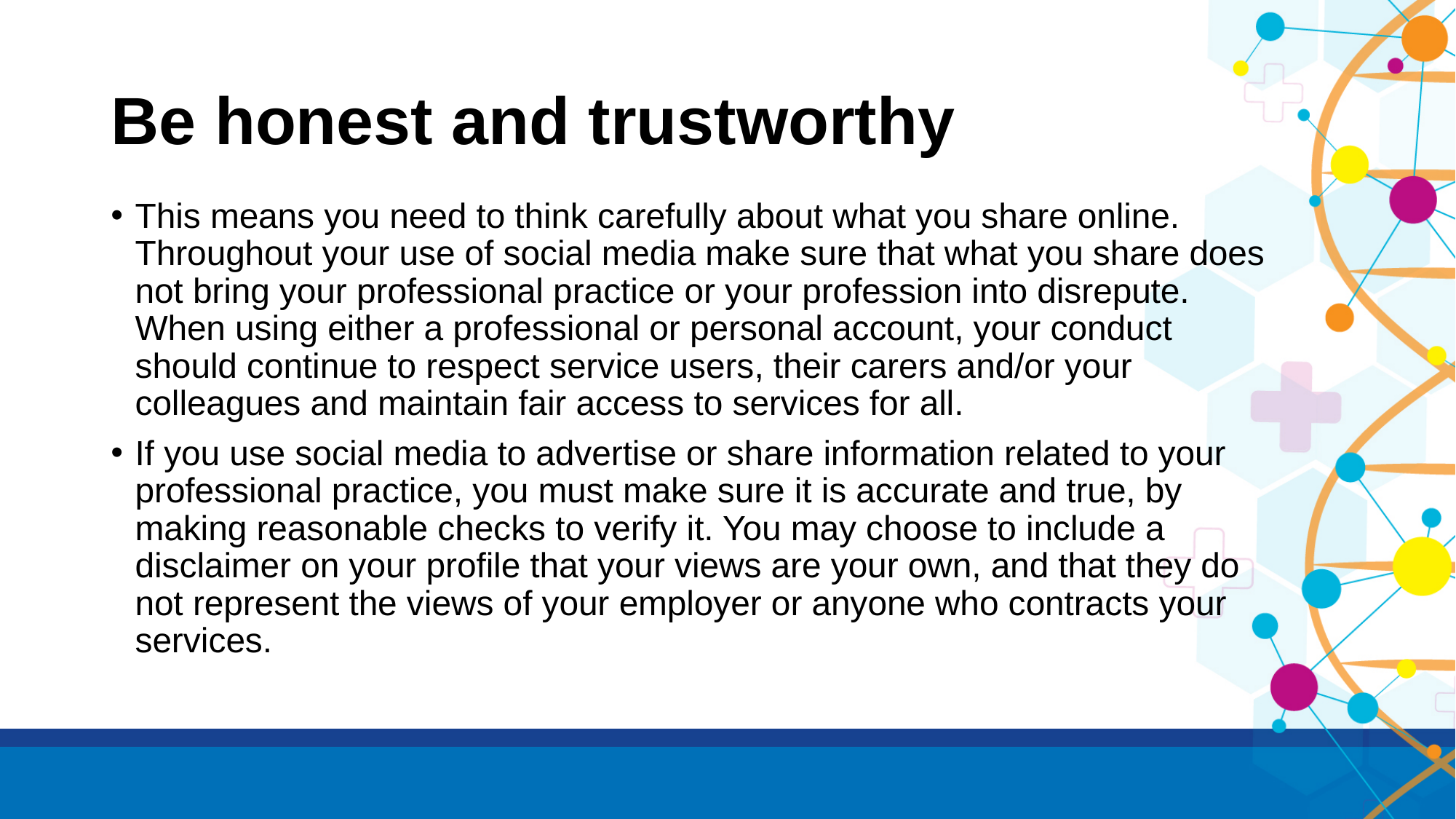

# Be honest and trustworthy
This means you need to think carefully about what you share online. Throughout your use of social media make sure that what you share does not bring your professional practice or your profession into disrepute. When using either a professional or personal account, your conduct should continue to respect service users, their carers and/or your colleagues and maintain fair access to services for all.
If you use social media to advertise or share information related to your professional practice, you must make sure it is accurate and true, by making reasonable checks to verify it. You may choose to include a disclaimer on your profile that your views are your own, and that they do not represent the views of your employer or anyone who contracts your services.